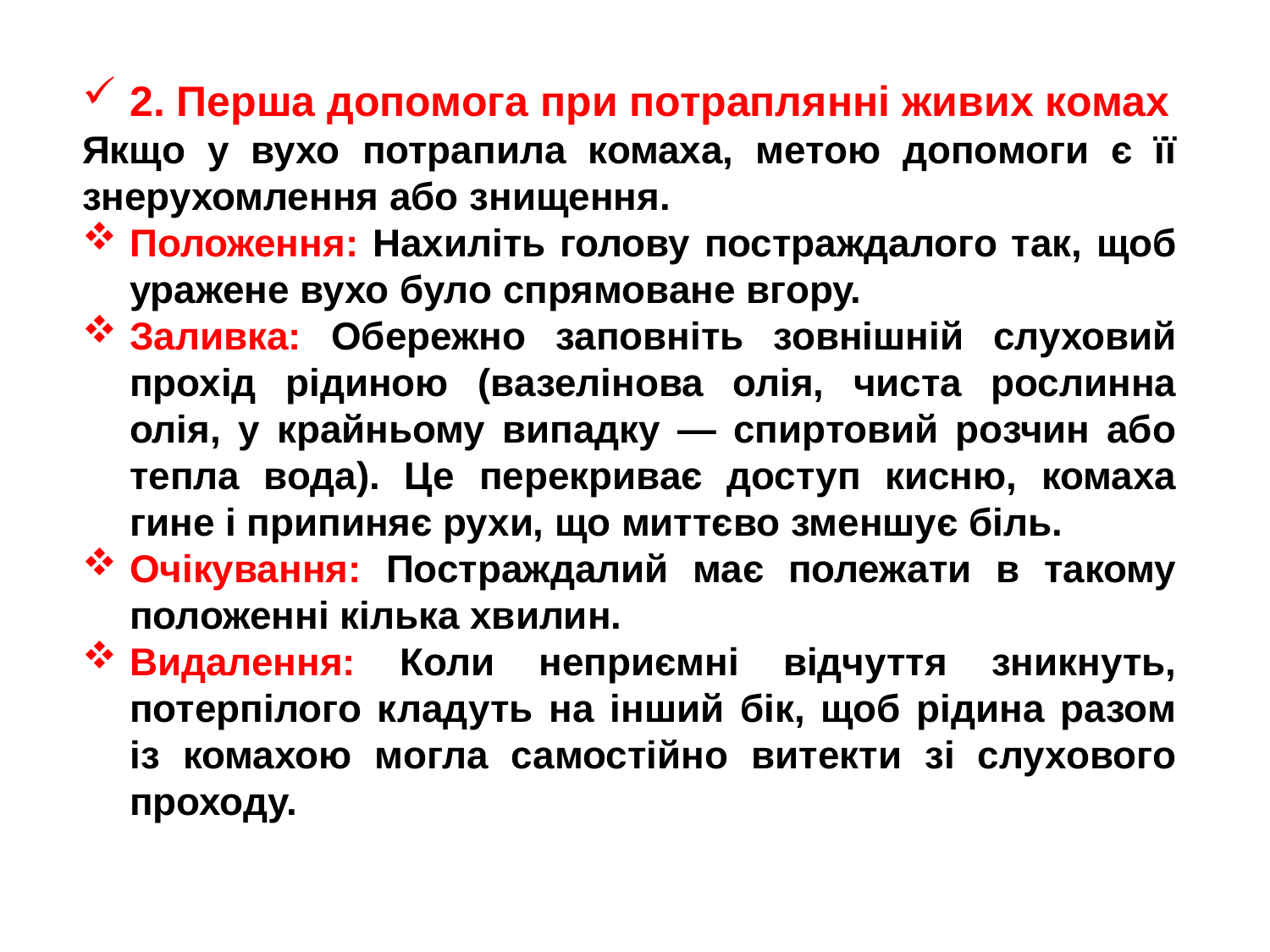

2. Перша допомога при потраплянні живих комах
Якщо у вухо потрапила комаха, метою допомоги є її знерухомлення або знищення.
Положення: Нахиліть голову постраждалого так, щоб уражене вухо було спрямоване вгору.
Заливка: Обережно заповніть зовнішній слуховий прохід рідиною (вазелінова олія, чиста рослинна олія, у крайньому випадку — спиртовий розчин або тепла вода). Це перекриває доступ кисню, комаха гине і припиняє рухи, що миттєво зменшує біль.
Очікування: Постраждалий має полежати в такому положенні кілька хвилин.
Видалення: Коли неприємні відчуття зникнуть, потерпілого кладуть на інший бік, щоб рідина разом із комахою могла самостійно витекти зі слухового проходу.